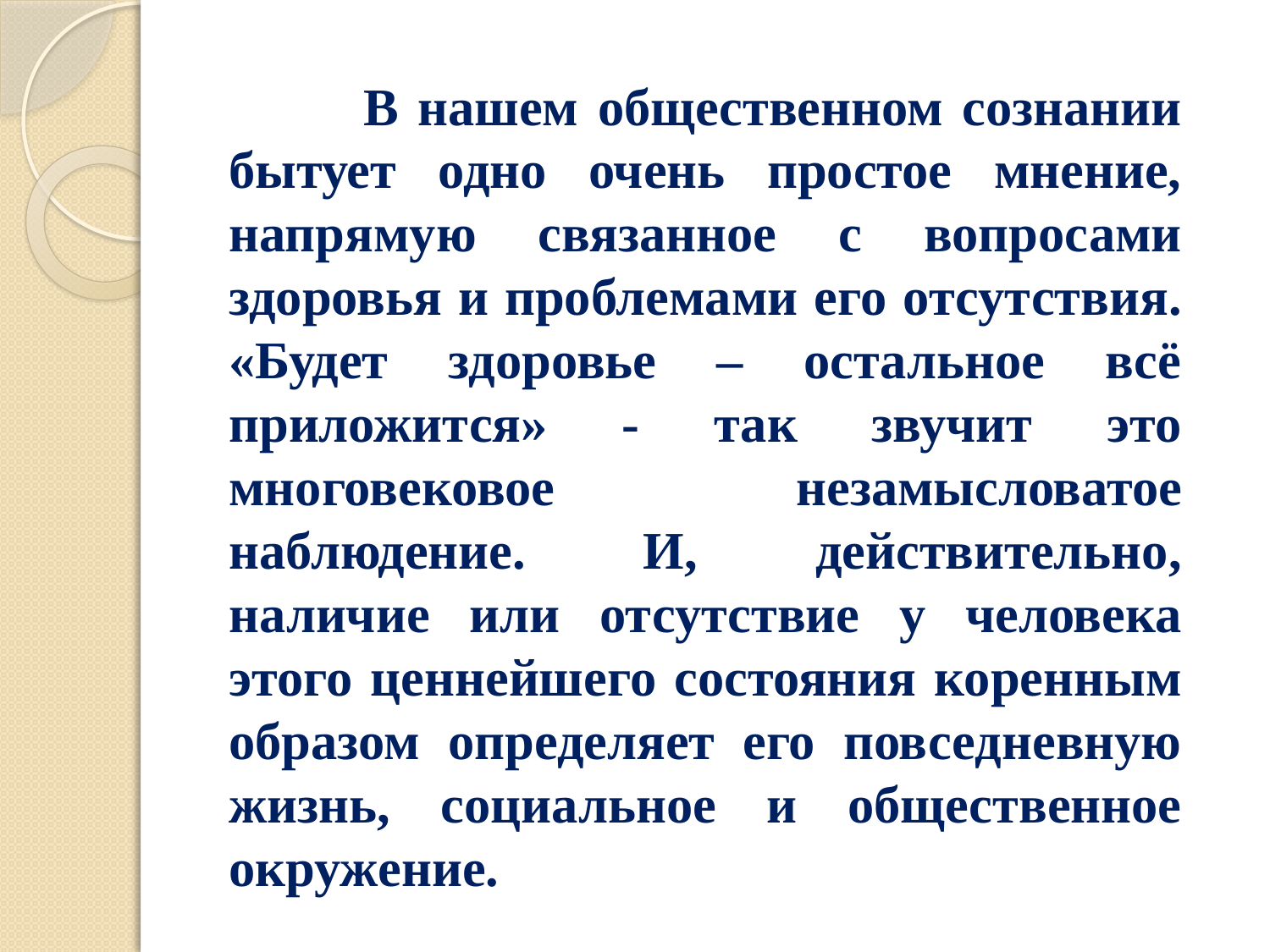

В нашем общественном сознании бытует одно очень простое мнение, напрямую связанное с вопросами здоровья и проблемами его отсутствия. «Будет здоровье – остальное всё приложится» - так звучит это многовековое 	       незамысловатое наблюдение. И, действительно, наличие или отсутствие у человека этого ценнейшего состояния коренным образом определяет его повседневную жизнь, социальное и общественное окружение.